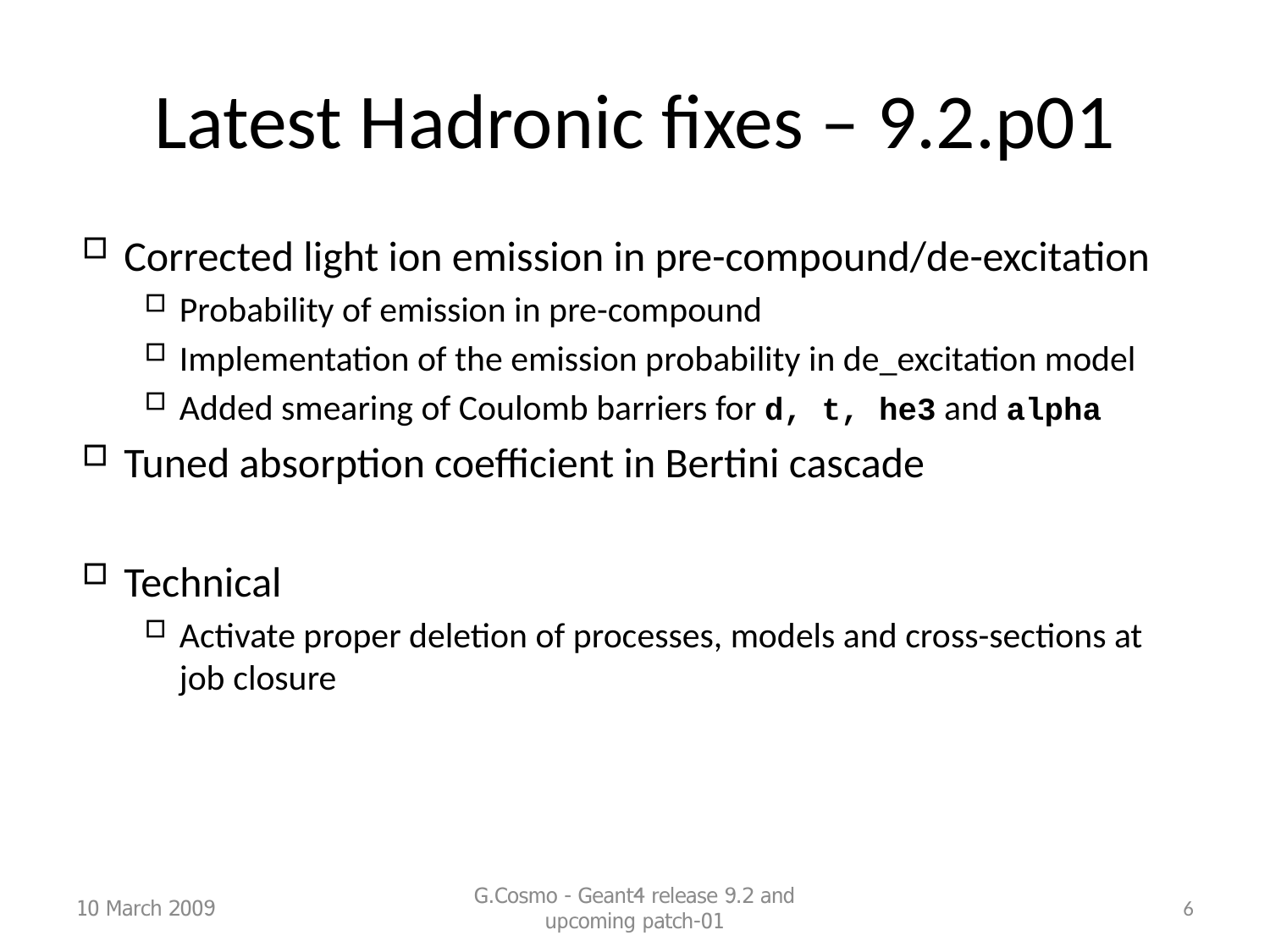

# Latest Hadronic fixes – 9.2.p01
Corrected light ion emission in pre-compound/de-excitation
Probability of emission in pre-compound
Implementation of the emission probability in de_excitation model
Added smearing of Coulomb barriers for d, t, he3 and alpha
Tuned absorption coefficient in Bertini cascade

Technical
Activate proper deletion of processes, models and cross-sections at job closure
10 March 2009
G.Cosmo - Geant4 release 9.2 and upcoming patch-01
6